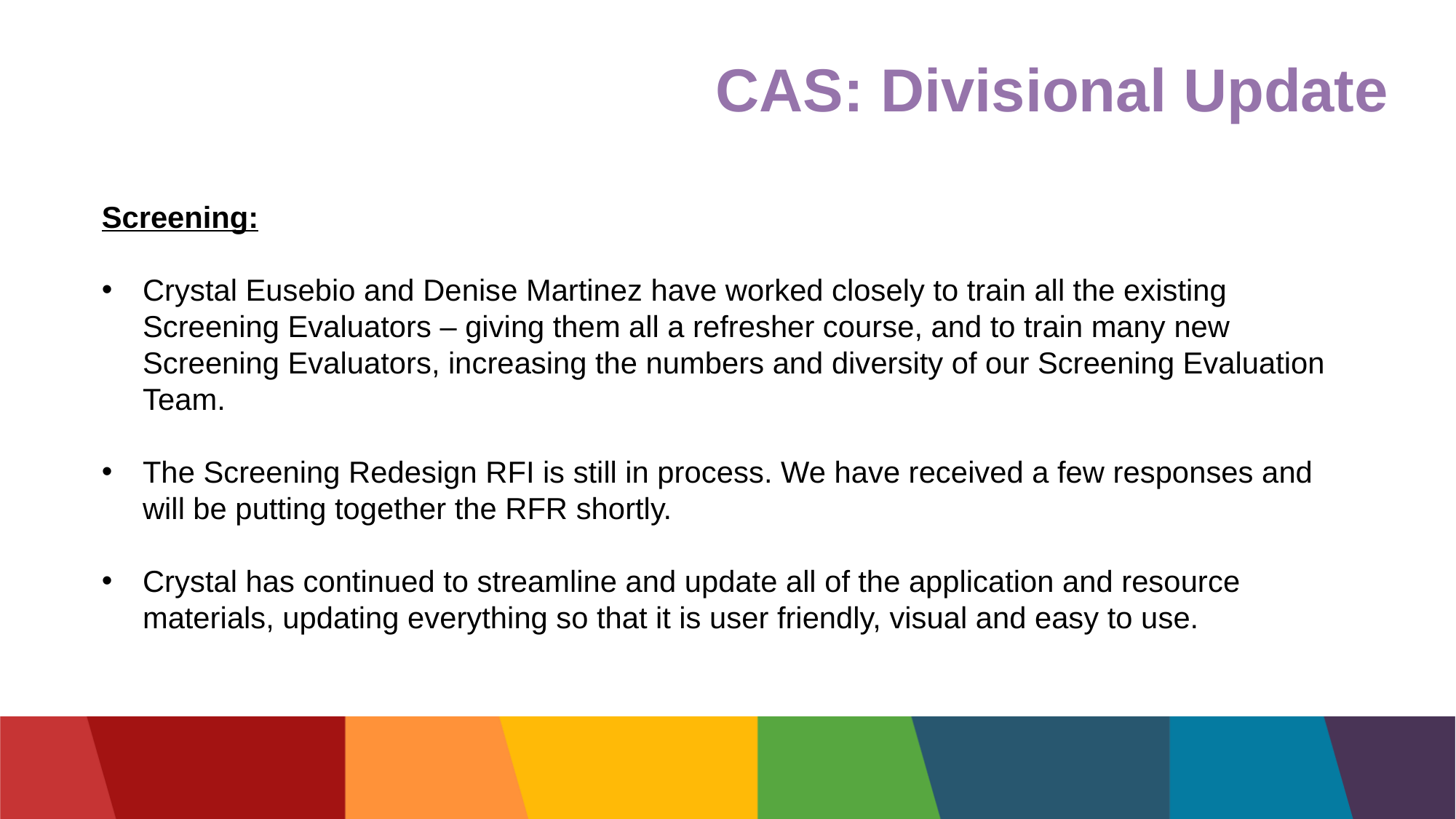

# CAS: Divisional Update
Screening:

Crystal Eusebio and Denise Martinez have worked closely to train all the existing Screening Evaluators – giving them all a refresher course, and to train many new Screening Evaluators, increasing the numbers and diversity of our Screening Evaluation Team.

The Screening Redesign RFI is still in process. We have received a few responses and will be putting together the RFR shortly.

Crystal has continued to streamline and update all of the application and resource materials, updating everything so that it is user friendly, visual and easy to use.